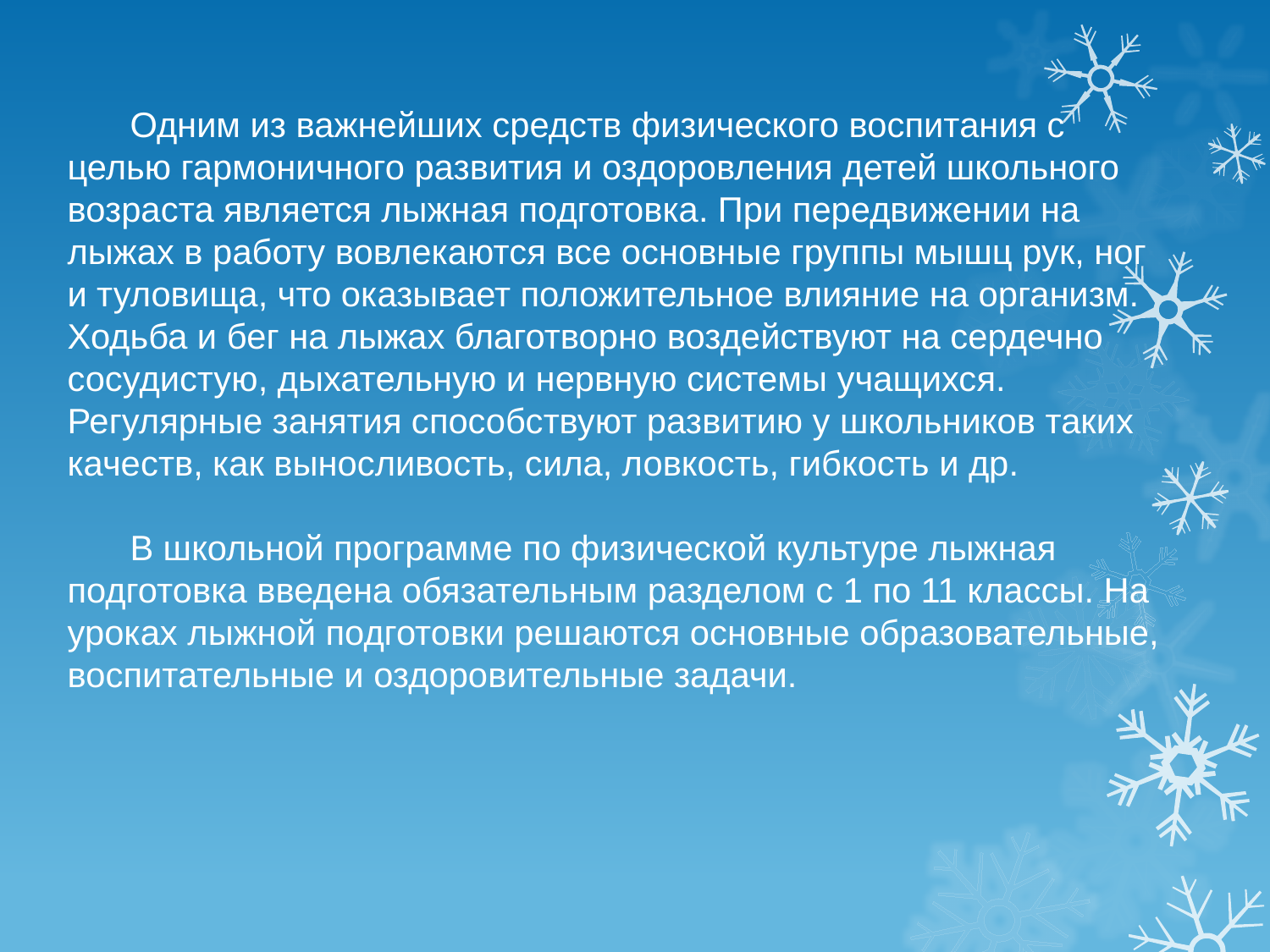

Одним из важнейших средств физического воспитания с целью гармоничного развития и оздоровления детей школьного возраста является лыжная подготовка. При передвижении на лыжах в работу вовлекаются все основные группы мышц рук, ног и туловища, что оказывает положительное влияние на организм. Ходьба и бег на лыжах благотворно воздействуют на сердечно сосудистую, дыхательную и нервную системы учащихся. Регулярные занятия способствуют развитию у школьников таких качеств, как выносливость, сила, ловкость, гибкость и др.

В школьной программе по физической культуре лыжная подготовка введена обязательным разделом с 1 по 11 классы. На уроках лыжной подготовки решаются основные образовательные, воспитательные и оздоровительные задачи.